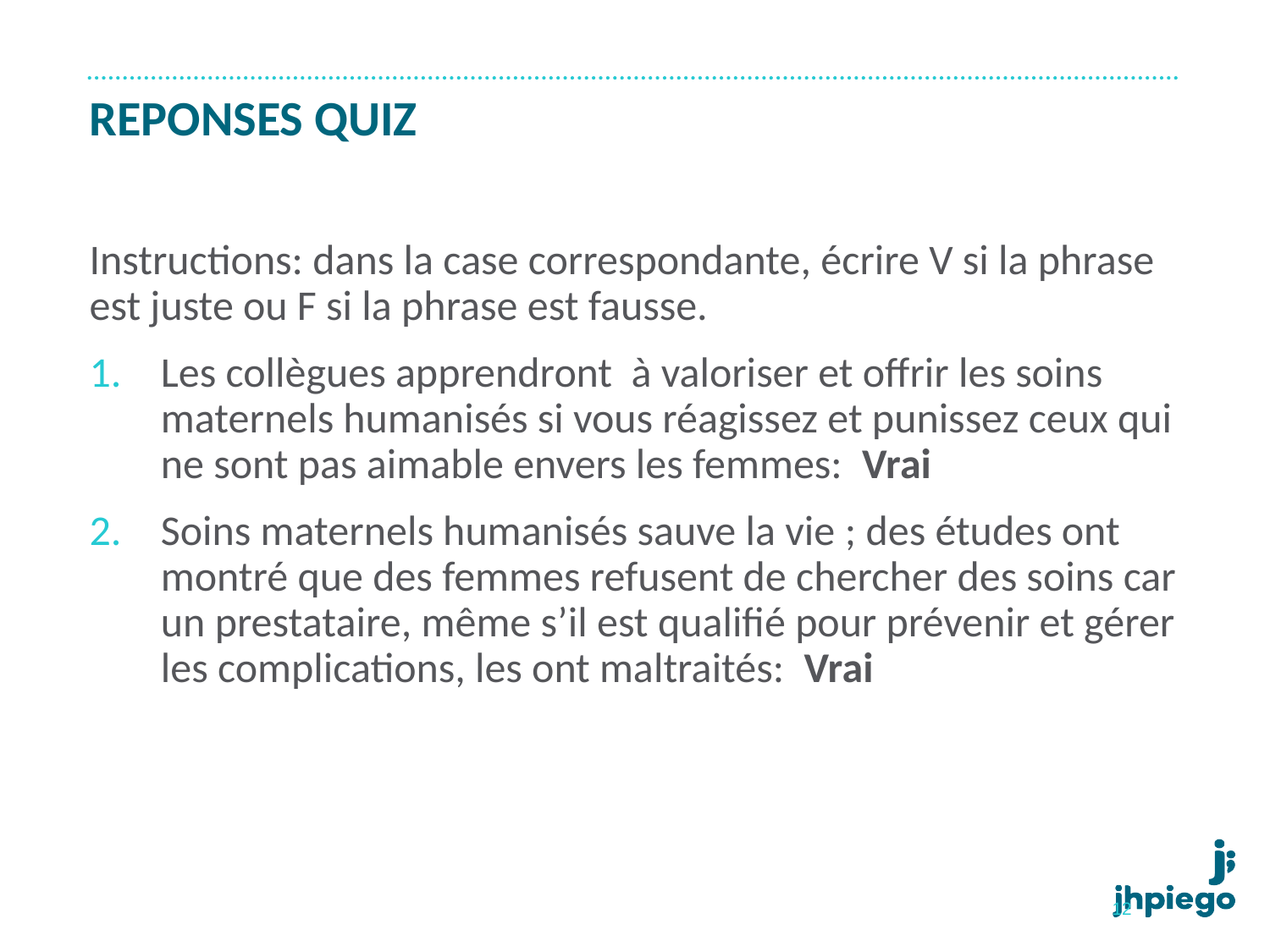

# REPONSES QUIZ
Instructions: dans la case correspondante, écrire V si la phrase est juste ou F si la phrase est fausse.
Les collègues apprendront  à valoriser et offrir les soins maternels humanisés si vous réagissez et punissez ceux qui ne sont pas aimable envers les femmes:  Vrai
Soins maternels humanisés sauve la vie ; des études ont montré que des femmes refusent de chercher des soins car un prestataire, même s’il est qualifié pour prévenir et gérer les complications, les ont maltraités:  Vrai

12